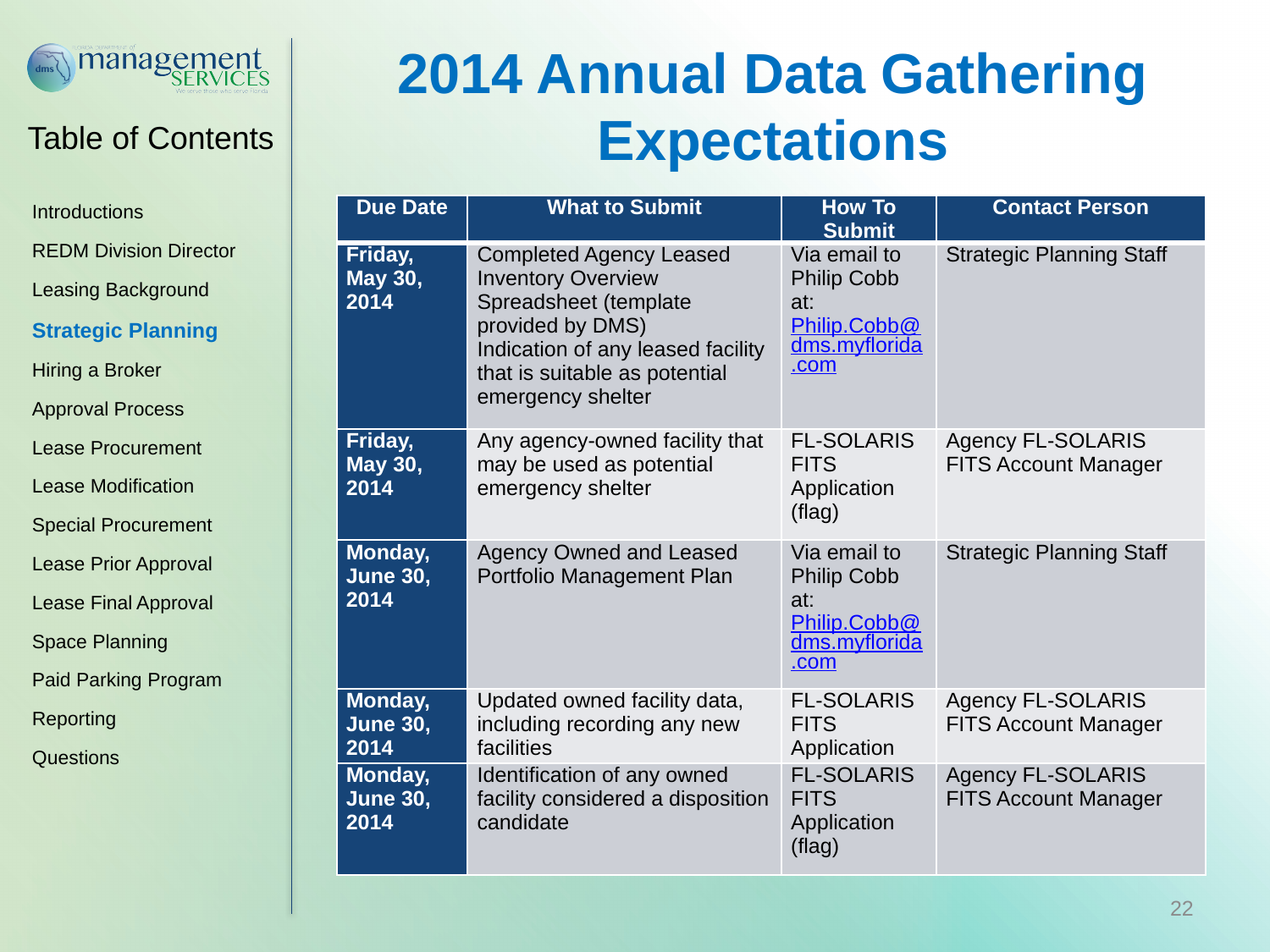

2014 Annual Data Gathering Expectations
Introductions
REDM Division Director
Leasing Background
Strategic Planning
Hiring a Broker
Approval Process
Lease Procurement
Lease Modification
Special Procurement
Lease Prior Approval
Lease Final Approval
Space Planning
Paid Parking Program
Reporting
Questions

| Due Date | What to Submit | How To Submit | Contact Person |
| --- | --- | --- | --- |
| Friday, May 30, 2014 | Completed Agency Leased Inventory Overview Spreadsheet (template provided by DMS) Indication of any leased facility that is suitable as potential emergency shelter | Via email to Philip Cobb at: Philip.Cobb@dms.myflorida.com | Strategic Planning Staff |
| Friday, May 30, 2014 | Any agency-owned facility that may be used as potential emergency shelter | FL-SOLARIS FITS Application (flag) | Agency FL-SOLARIS FITS Account Manager |
| Monday, June 30, 2014 | Agency Owned and Leased Portfolio Management Plan | Via email to Philip Cobb at: Philip.Cobb@dms.myflorida.com | Strategic Planning Staff |
| Monday, June 30, 2014 | Updated owned facility data, including recording any new facilities | FL-SOLARIS FITS Application | Agency FL-SOLARIS FITS Account Manager |
| Monday, June 30, 2014 | Identification of any owned facility considered a disposition candidate | FL-SOLARIS FITS Application (flag) | Agency FL-SOLARIS FITS Account Manager |
22